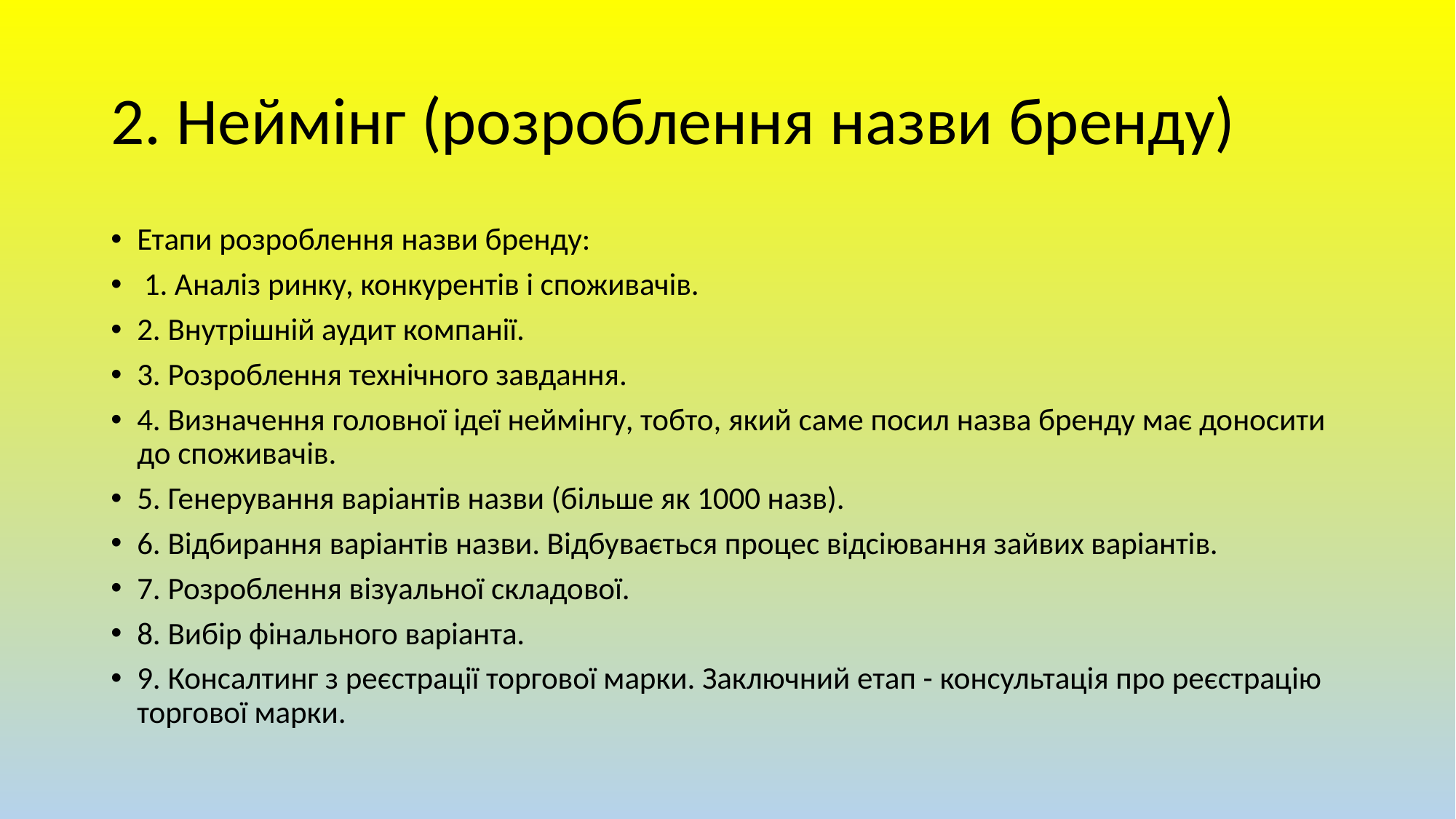

# 2. Неймінг (розроблення назви бренду)
Етапи розроблення назви бренду:
 1. Аналіз ринку, конкурентів і споживачів.
2. Внутрішній аудит компанії.
3. Розроблення технічного завдання.
4. Визначення головної ідеї неймінгу, тобто, який саме посил назва бренду має доносити до споживачів.
5. Генерування варіантів назви (більше як 1000 назв).
6. Відбирання варіантів назви. Відбувається процес відсіювання зайвих варіантів.
7. Розроблення візуальної складової.
8. Вибір фінального варіанта.
9. Консалтинг з реєстрації торгової марки. Заключний етап - консультація про реєстрацію торгової марки.